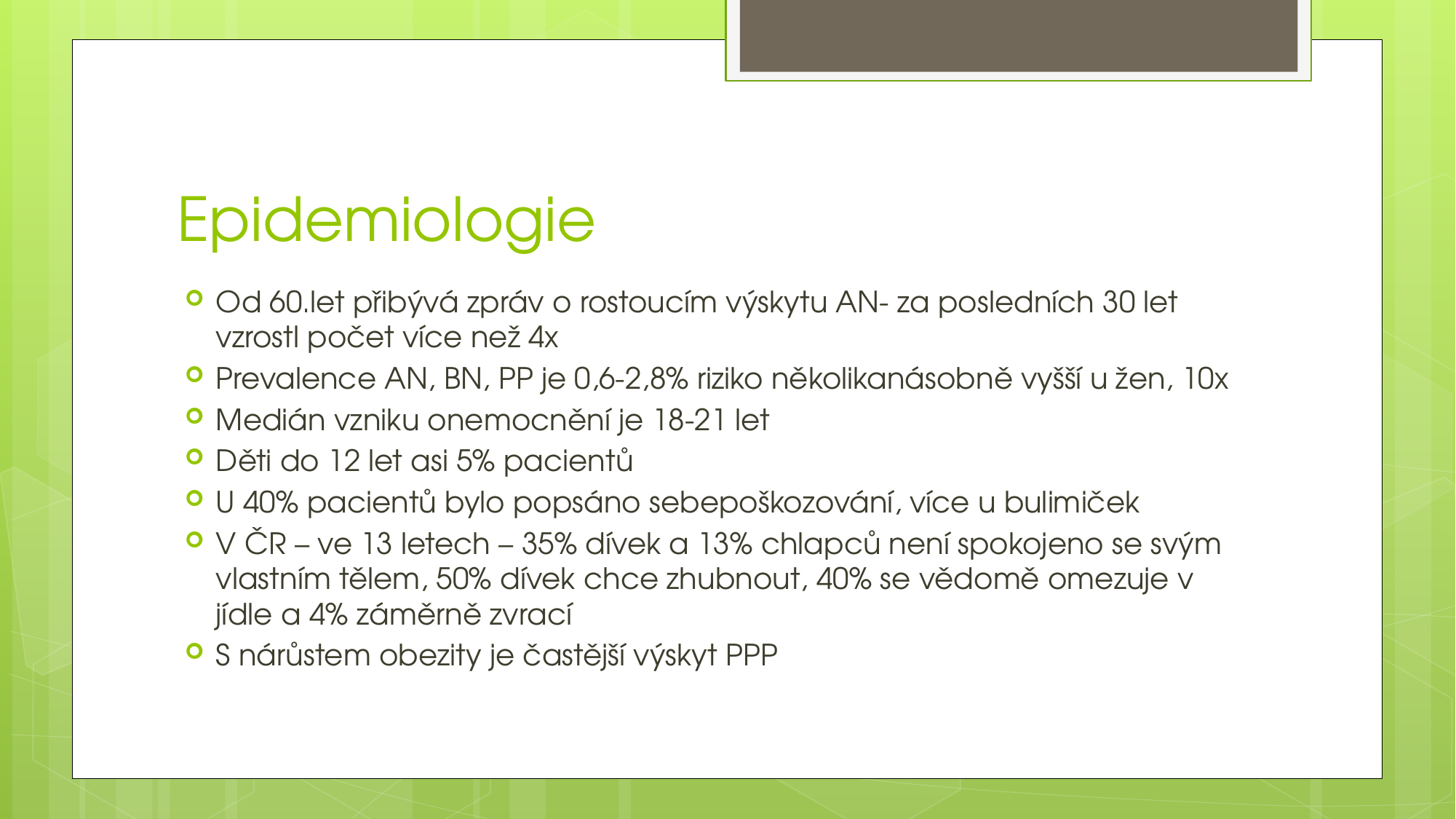

# Epidemiologie
Od 60.let přibývá zpráv o rostoucím výskytu AN- za posledních 30 let vzrostl počet více než 4x
Prevalence AN, BN, PP je 0,6-2,8% riziko několikanásobně vyšší u žen, 10x
Medián vzniku onemocnění je 18-21 let
Děti do 12 let asi 5% pacientů
U 40% pacientů bylo popsáno sebepoškozování, více u bulimiček
V ČR – ve 13 letech – 35% dívek a 13% chlapců není spokojeno se svým vlastním tělem, 50% dívek chce zhubnout, 40% se vědomě omezuje v jídle a 4% záměrně zvrací
S nárůstem obezity je častější výskyt PPP